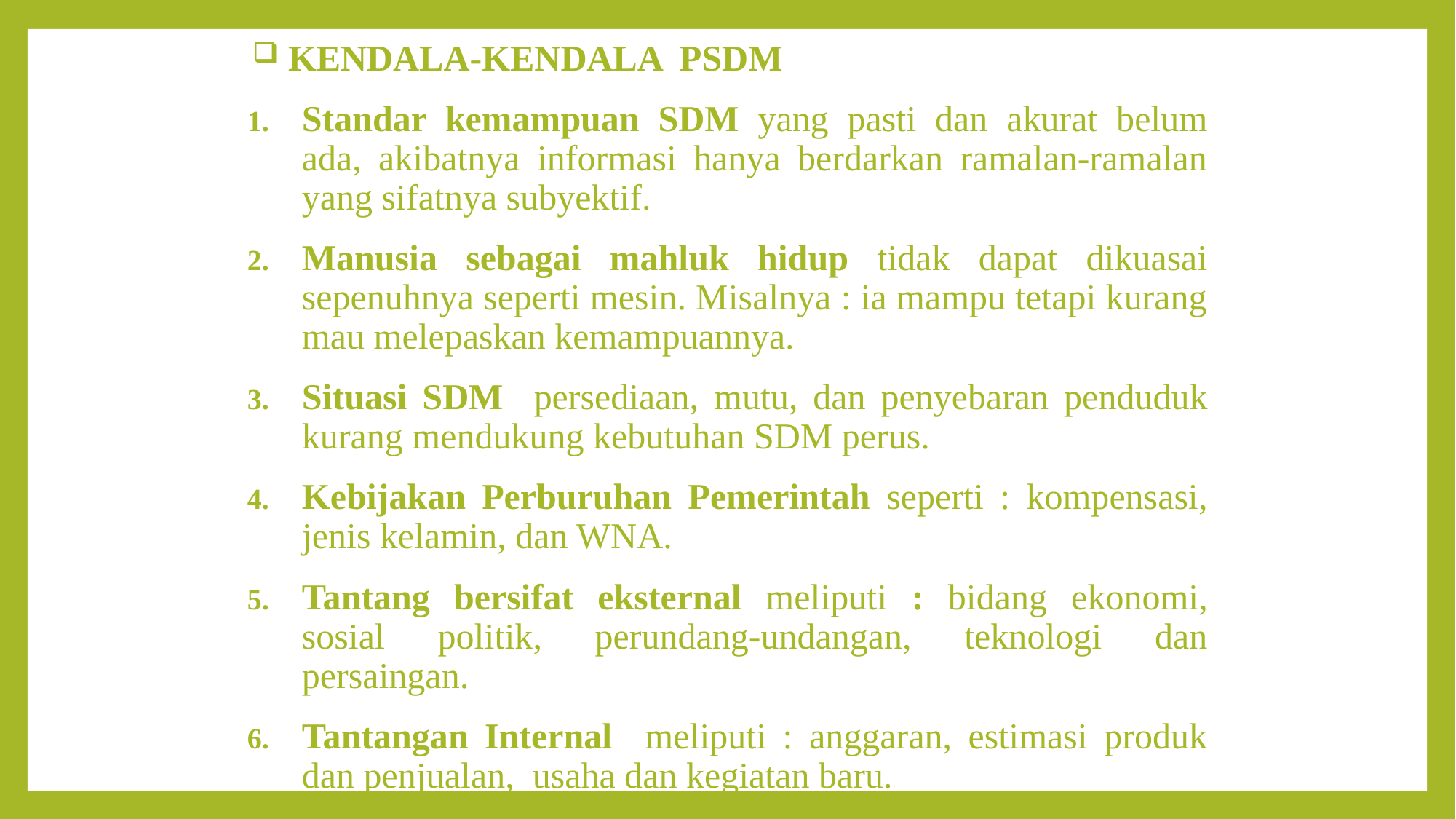

KENDALA-KENDALA  PSDM
Standar kemampuan SDM yang pasti dan akurat belum ada, akibatnya informasi hanya berdarkan ramalan-ramalan yang sifatnya subyektif.
Manusia sebagai mahluk hidup tidak dapat dikuasai sepenuhnya seperti mesin. Misalnya : ia mampu tetapi kurang mau melepaskan kemampuannya.
Situasi SDM  persediaan, mutu, dan penyebaran penduduk kurang mendukung kebutuhan SDM perus.
Kebijakan Perburuhan Pemerintah seperti : kompensasi, jenis kelamin, dan WNA.
Tantang bersifat eksternal meliputi : bidang ekonomi, sosial politik, perundang-undangan, teknologi dan persaingan.
Tantangan Internal  meliputi : anggaran, estimasi produk dan penjualan,  usaha dan kegiatan baru.